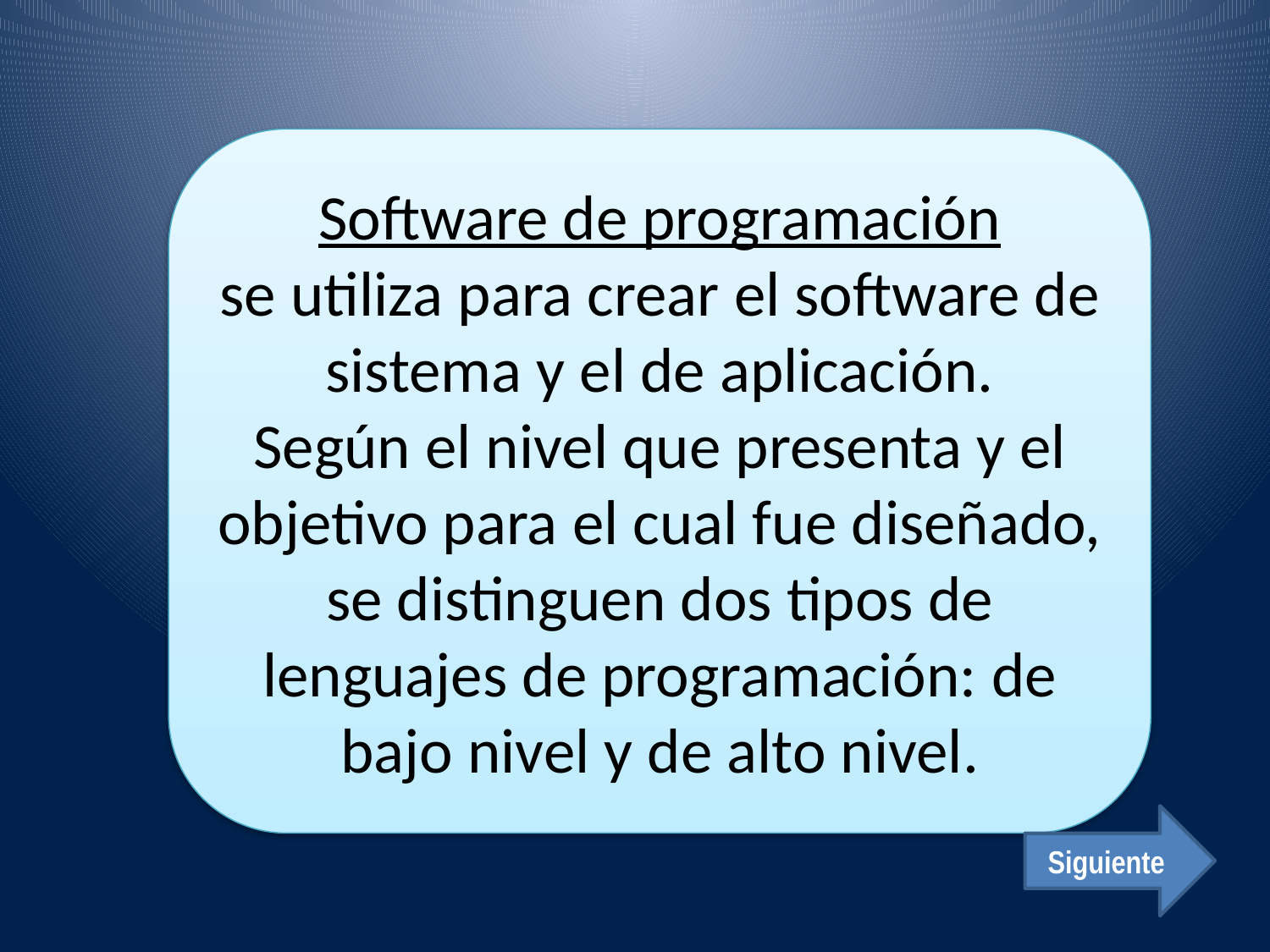

Software de programación
se utiliza para crear el software de sistema y el de aplicación.
Según el nivel que presenta y el objetivo para el cual fue diseñado, se distinguen dos tipos de lenguajes de programación: de bajo nivel y de alto nivel.
Siguiente